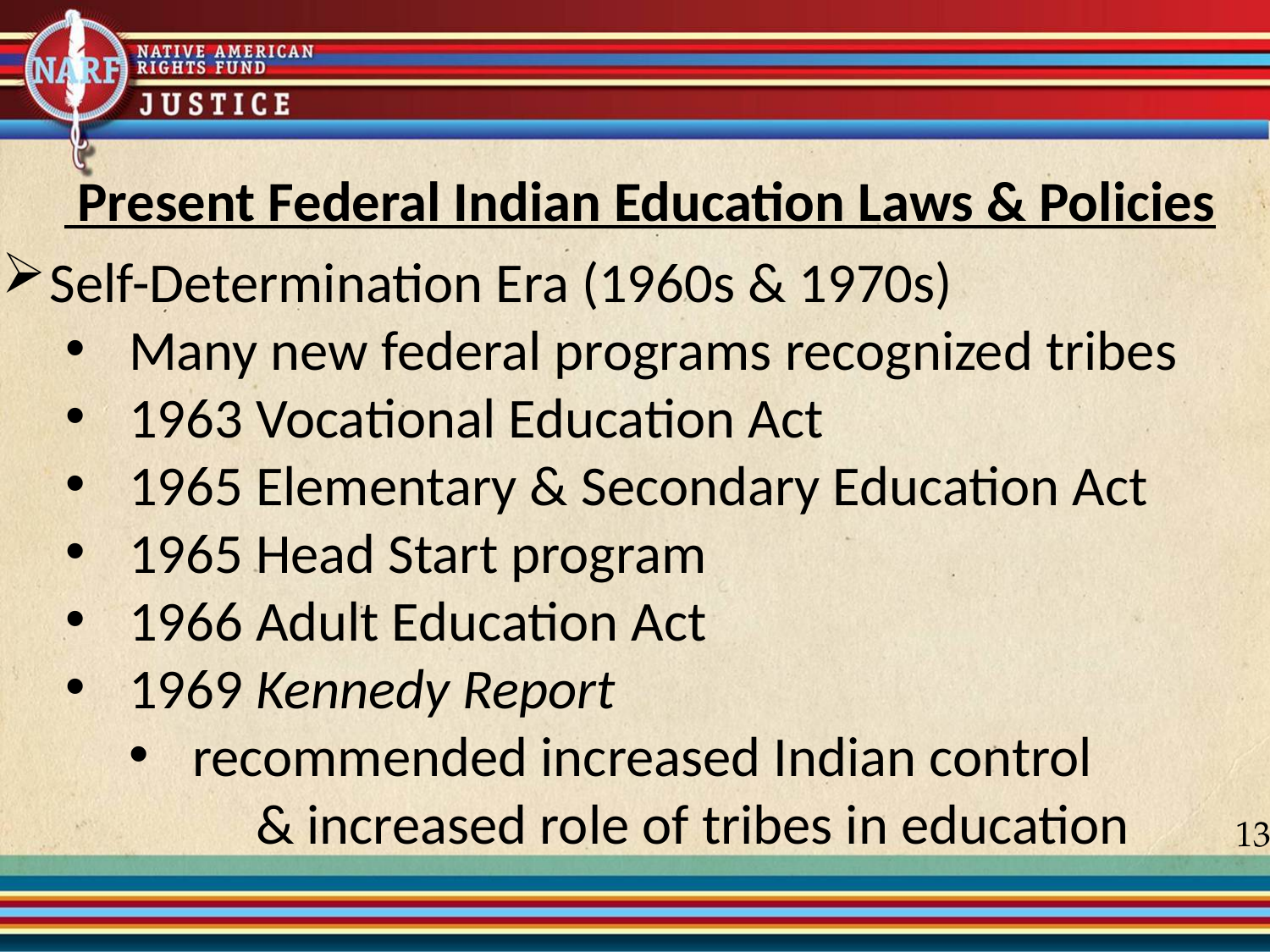

Present Federal Indian Education Laws & Policies
Self-Determination Era (1960s & 1970s)
Many new federal programs recognized tribes
1963 Vocational Education Act
1965 Elementary & Secondary Education Act
1965 Head Start program
1966 Adult Education Act
1969 Kennedy Report
recommended increased Indian control
	& increased role of tribes in education
13